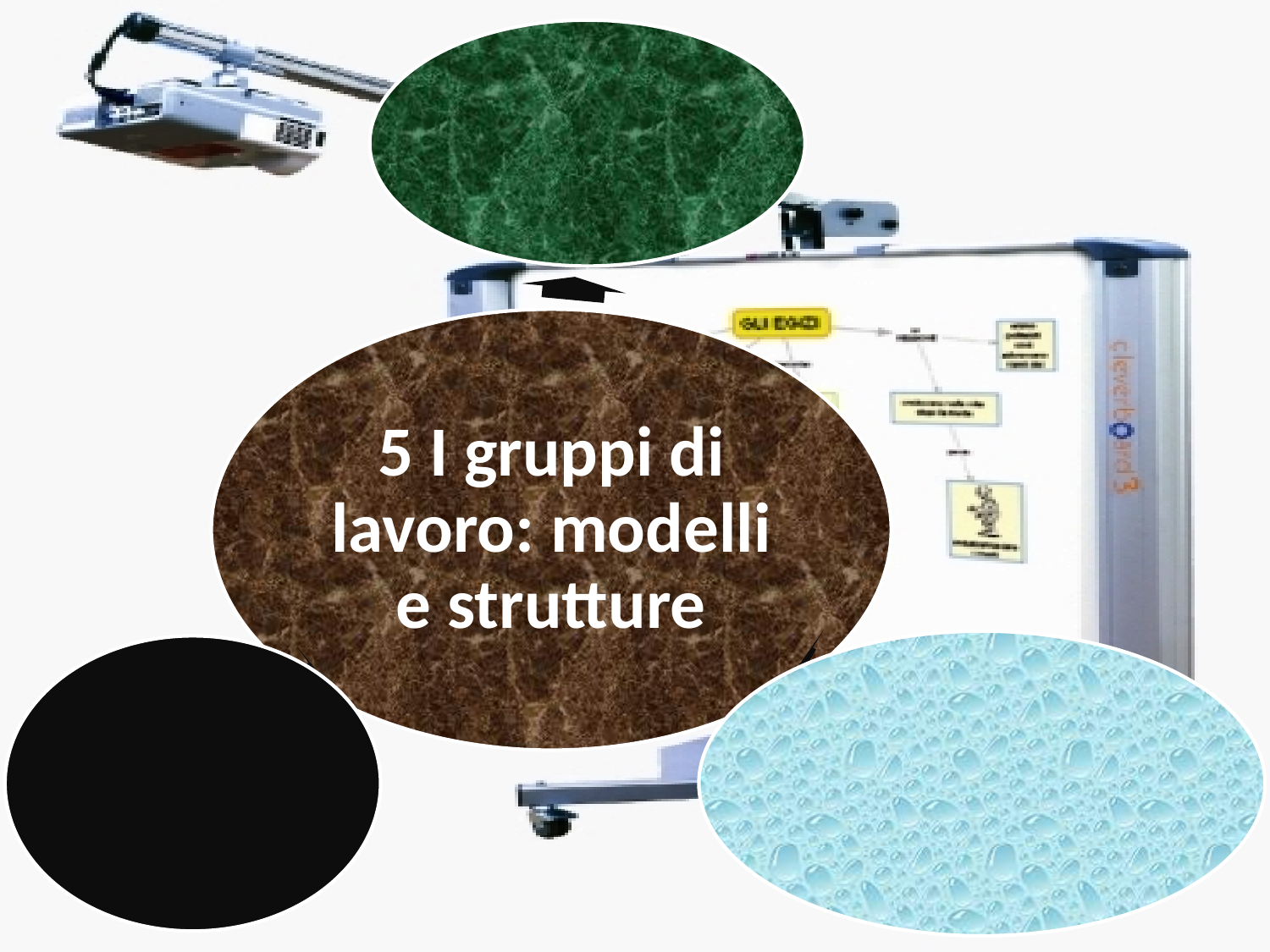

5 I gruppi di lavoro: modelli e strutture